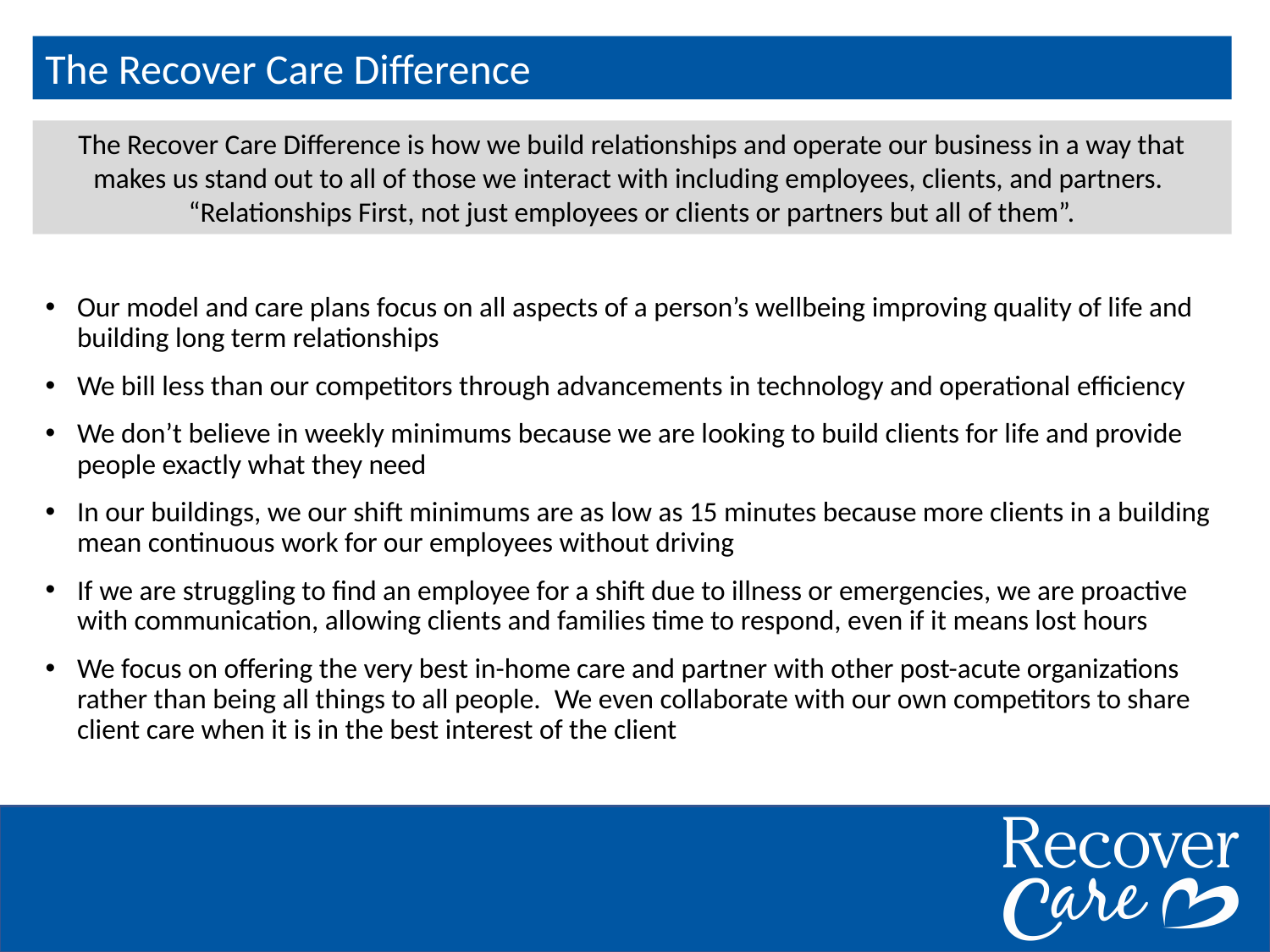

The Recover Care Difference
The Recover Care Difference is how we build relationships and operate our business in a way that makes us stand out to all of those we interact with including employees, clients, and partners.  “Relationships First, not just employees or clients or partners but all of them”.
Our model and care plans focus on all aspects of a person’s wellbeing improving quality of life and building long term relationships
We bill less than our competitors through advancements in technology and operational efficiency
We don’t believe in weekly minimums because we are looking to build clients for life and provide people exactly what they need
In our buildings, we our shift minimums are as low as 15 minutes because more clients in a building mean continuous work for our employees without driving
If we are struggling to find an employee for a shift due to illness or emergencies, we are proactive with communication, allowing clients and families time to respond, even if it means lost hours
We focus on offering the very best in-home care and partner with other post-acute organizations rather than being all things to all people.  We even collaborate with our own competitors to share client care when it is in the best interest of the client